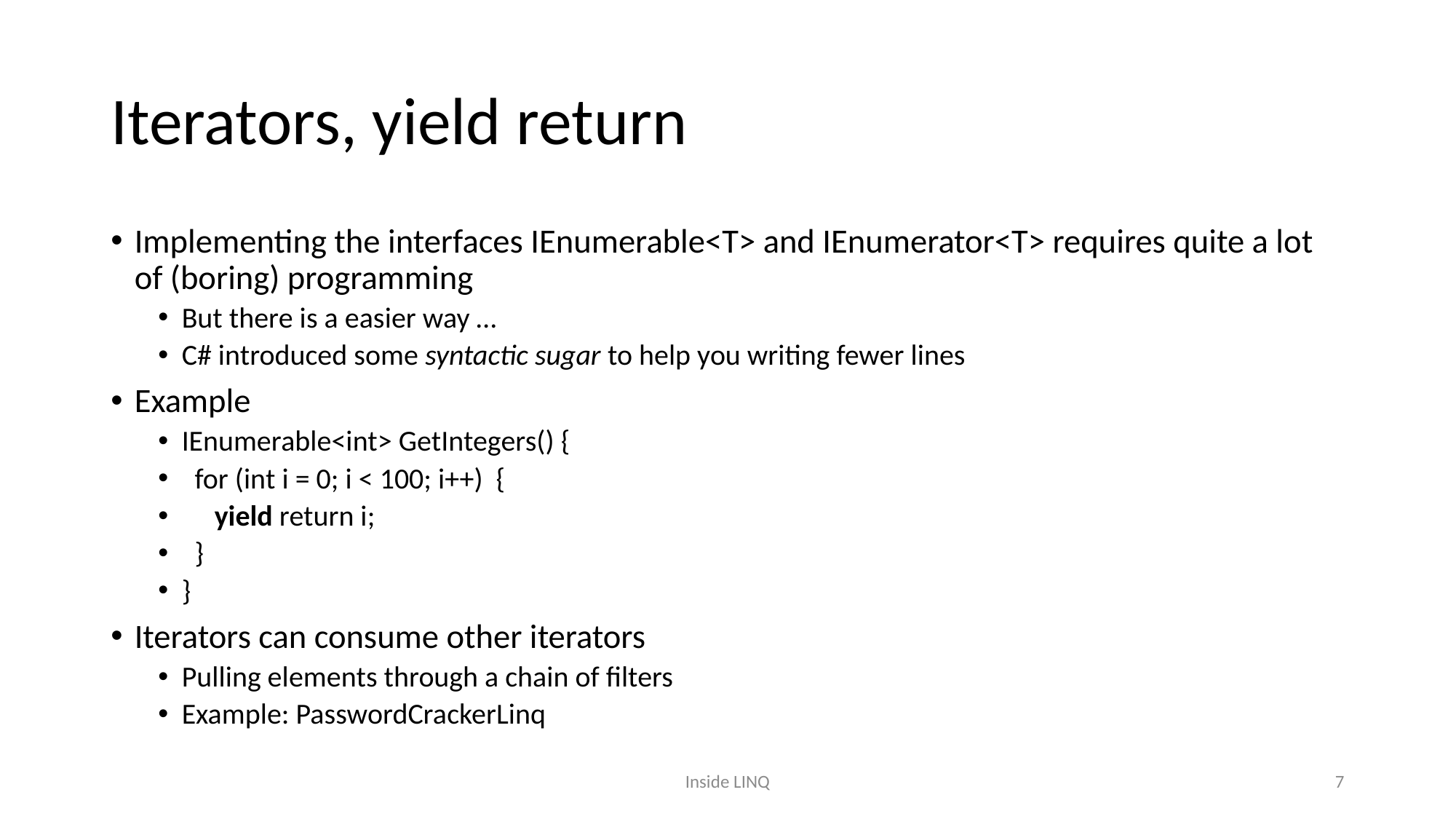

# Iterators, yield return
Implementing the interfaces IEnumerable<T> and IEnumerator<T> requires quite a lot of (boring) programming
But there is a easier way …
C# introduced some syntactic sugar to help you writing fewer lines
Example
IEnumerable<int> GetIntegers() {
  for (int i = 0; i < 100; i++)  {
     yield return i;
  }
}
Iterators can consume other iterators
Pulling elements through a chain of filters
Example: PasswordCrackerLinq
Inside LINQ
7